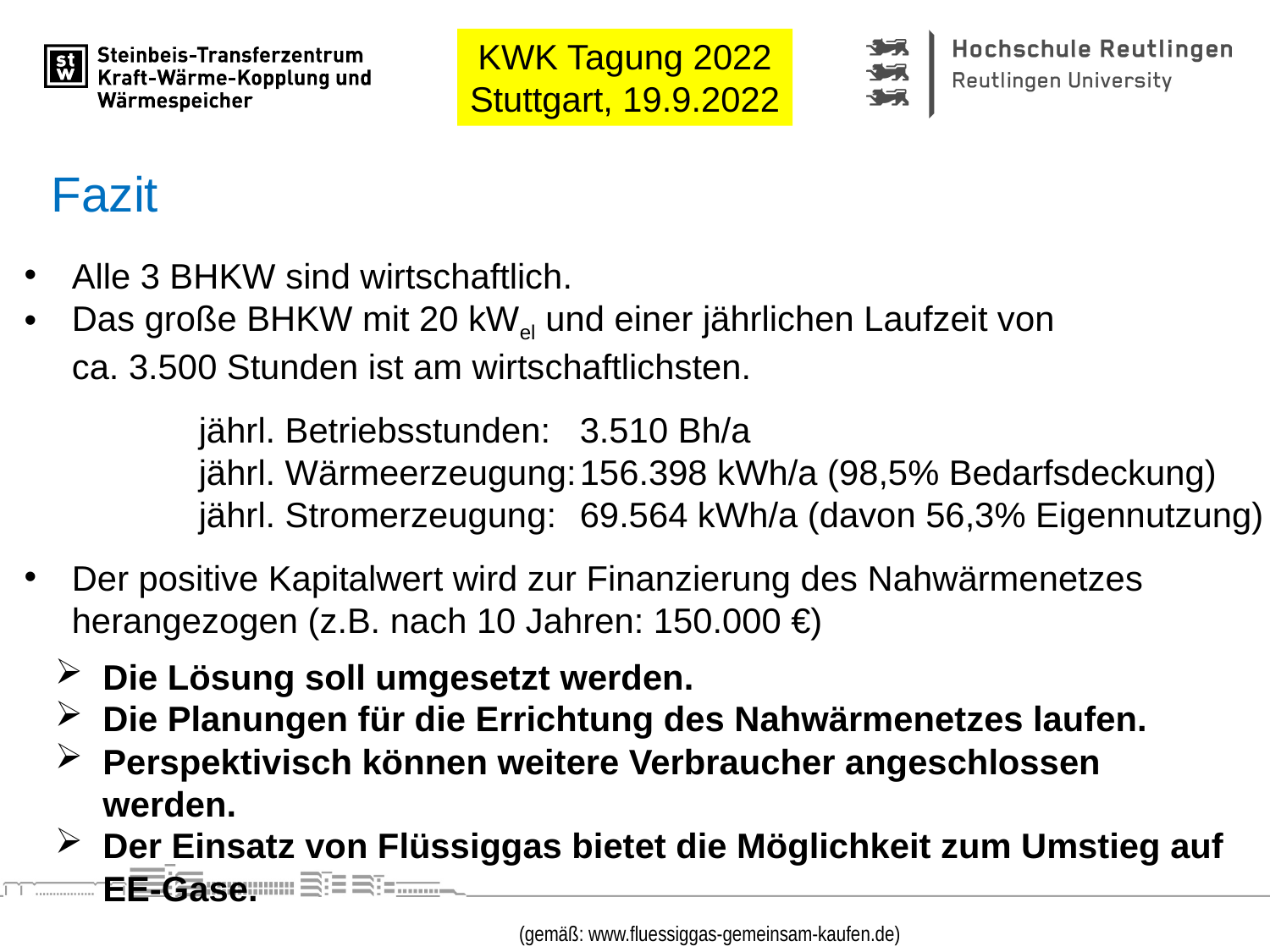

Fazit
Alle 3 BHKW sind wirtschaftlich.
Das große BHKW mit 20 kWel und einer jährlichen Laufzeit von
ca. 3.500 Stunden ist am wirtschaftlichsten.
	jährl. Betriebsstunden: 	3.510 Bh/a
	jährl. Wärmeerzeugung:	156.398 kWh/a (98,5% Bedarfsdeckung)
	jährl. Stromerzeugung:	69.564 kWh/a (davon 56,3% Eigennutzung)

Der positive Kapitalwert wird zur Finanzierung des Nahwärmenetzes
herangezogen (z.B. nach 10 Jahren: 150.000 €)
Die Lösung soll umgesetzt werden.
Die Planungen für die Errichtung des Nahwärmenetzes laufen.
Perspektivisch können weitere Verbraucher angeschlossen werden.
Der Einsatz von Flüssiggas bietet die Möglichkeit zum Umstieg auf EE-Gase.
(gemäß: www.fluessiggas-gemeinsam-kaufen.de)